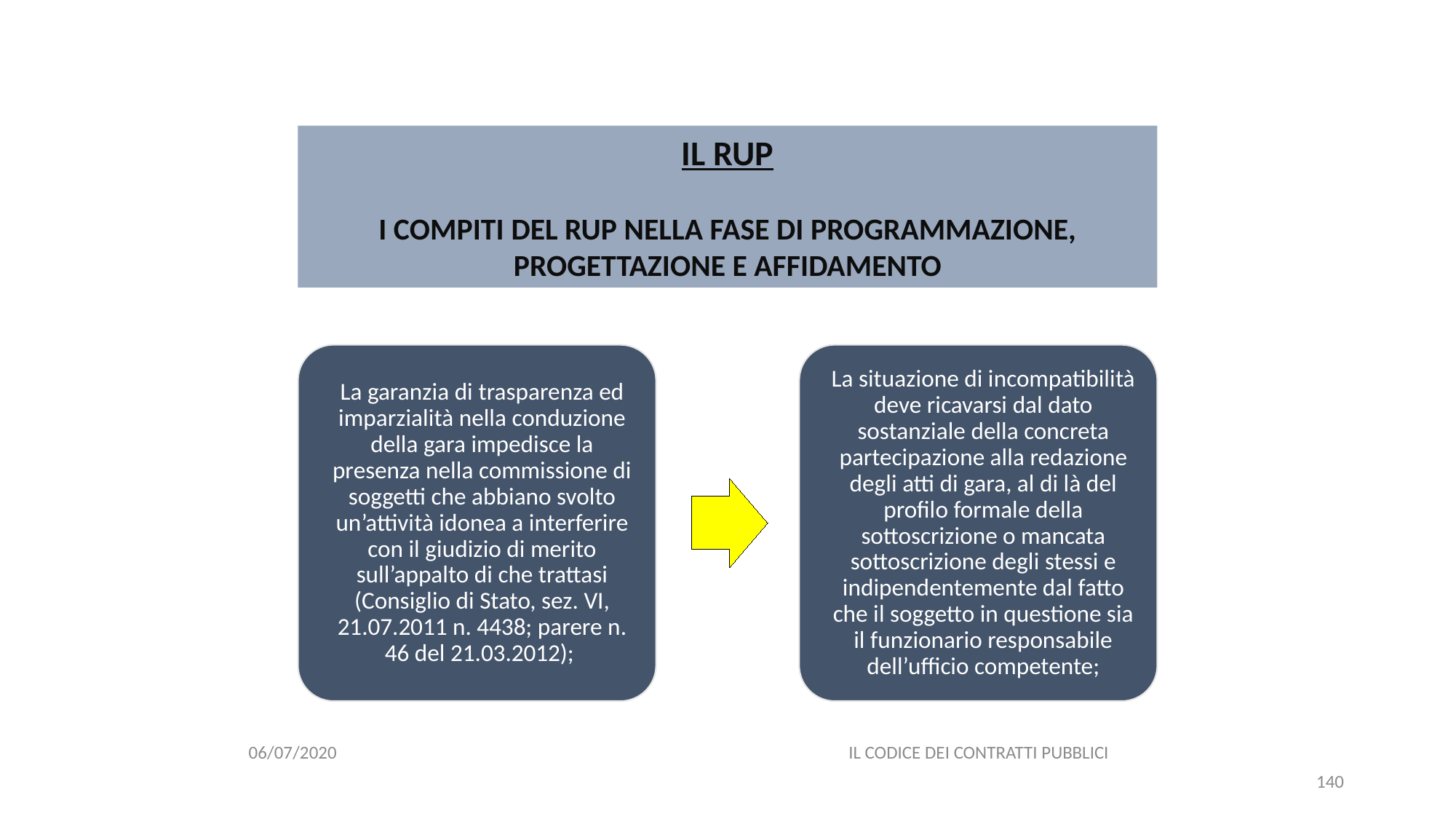

#
IL RUP

I COMPITI DEL RUP NELLA FASE DI PROGRAMMAZIONE, PROGETTAZIONE E AFFIDAMENTO
La garanzia di trasparenza ed imparzialità nella conduzione della gara impedisce la presenza nella commissione di soggetti che abbiano svolto un’attività idonea a interferire con il giudizio di merito sull’appalto di che trattasi (Consiglio di Stato, sez. VI, 21.07.2011 n. 4438; parere n. 46 del 21.03.2012);

La situazione di incompatibilità deve ricavarsi dal dato sostanziale della concreta partecipazione alla redazione degli atti di gara, al di là del profilo formale della sottoscrizione o mancata sottoscrizione degli stessi e indipendentemente dal fatto che il soggetto in questione sia il funzionario responsabile dell’ufficio competente;

06/07/2020
IL CODICE DEI CONTRATTI PUBBLICI
140